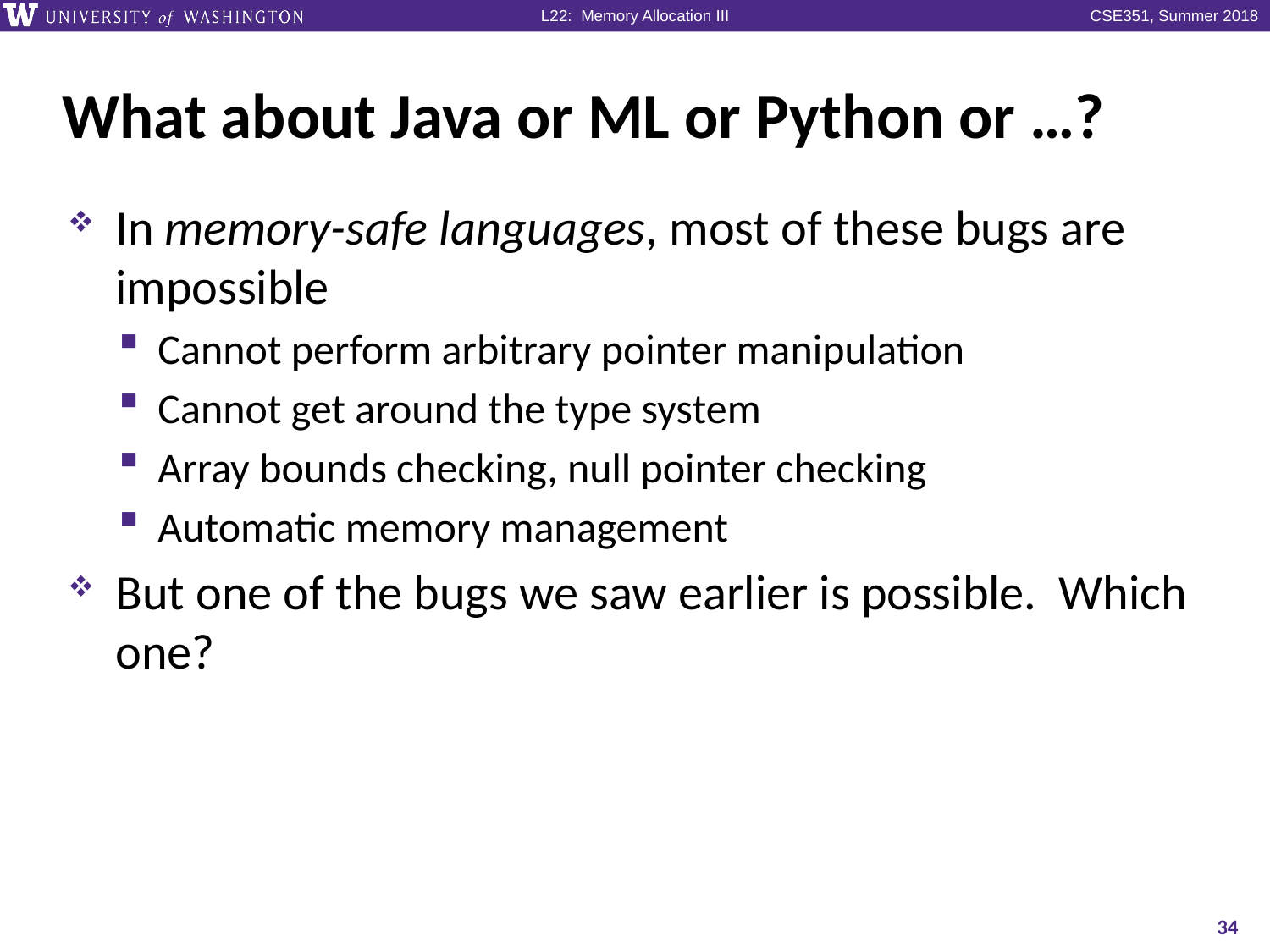

# What about Java or ML or Python or …?
In memory-safe languages, most of these bugs are impossible
Cannot perform arbitrary pointer manipulation
Cannot get around the type system
Array bounds checking, null pointer checking
Automatic memory management
But one of the bugs we saw earlier is possible.  Which one?

34